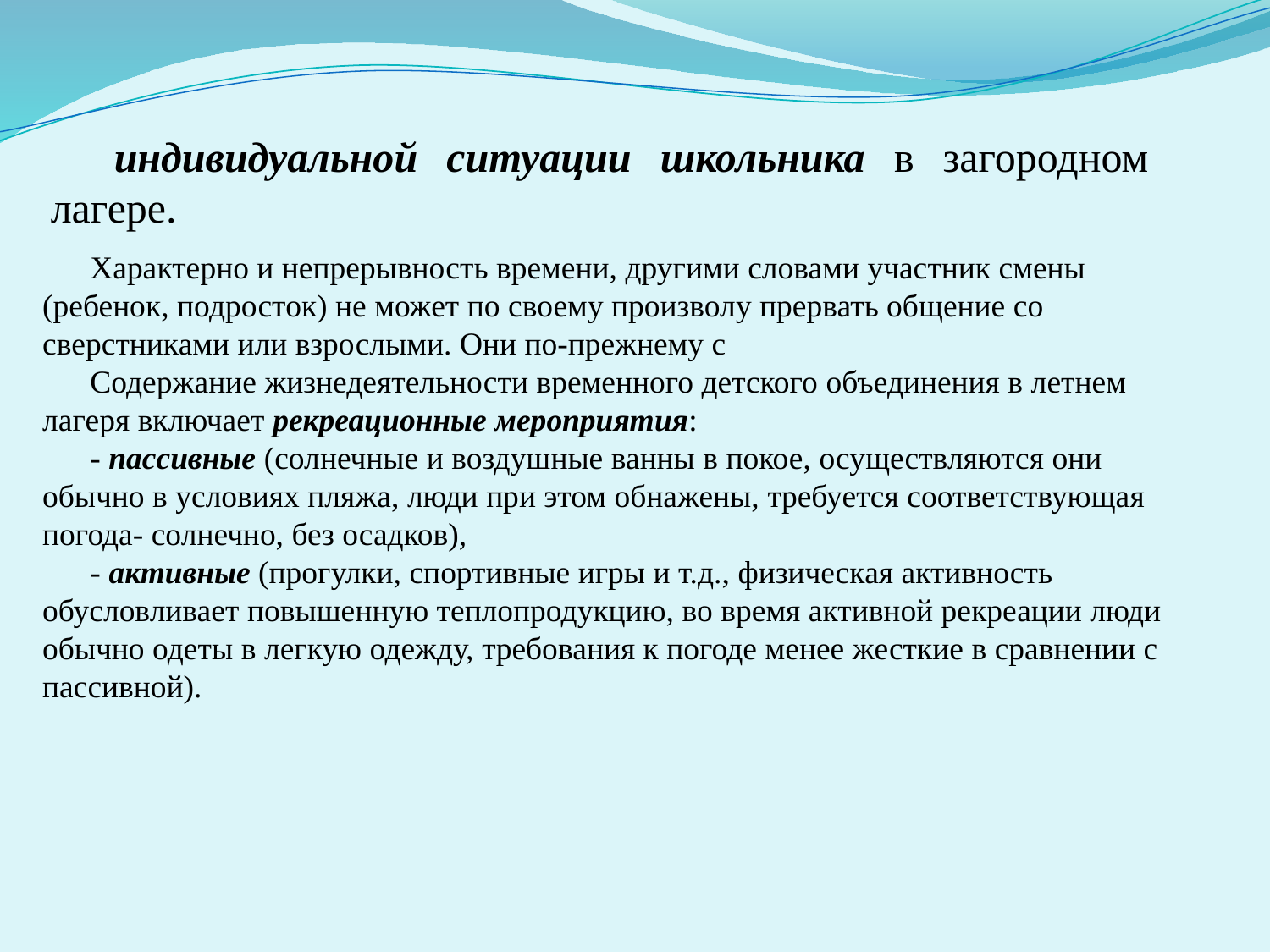

индивидуальной ситуации школьника в загородном лагере.
Характерно и непрерывность времени, другими словами участник смены (ребенок, подросток) не может по своему произволу прервать общение со сверстниками или взрослыми. Они по-прежнему с
Содержание жизнедеятельности временного детского объединения в летнем лагеря включает рекреационные мероприятия:
- пассивные (солнечные и воздушные ванны в покое, осуществляются они обычно в условиях пляжа, люди при этом обнажены, требуется соответствующая погода- солнечно, без осадков),
- активные (прогулки, спортивные игры и т.д., физическая активность обусловливает повышенную теплопродукцию, во время активной рекреации люди обычно одеты в легкую одежду, требования к погоде менее жесткие в сравнении с пассивной).